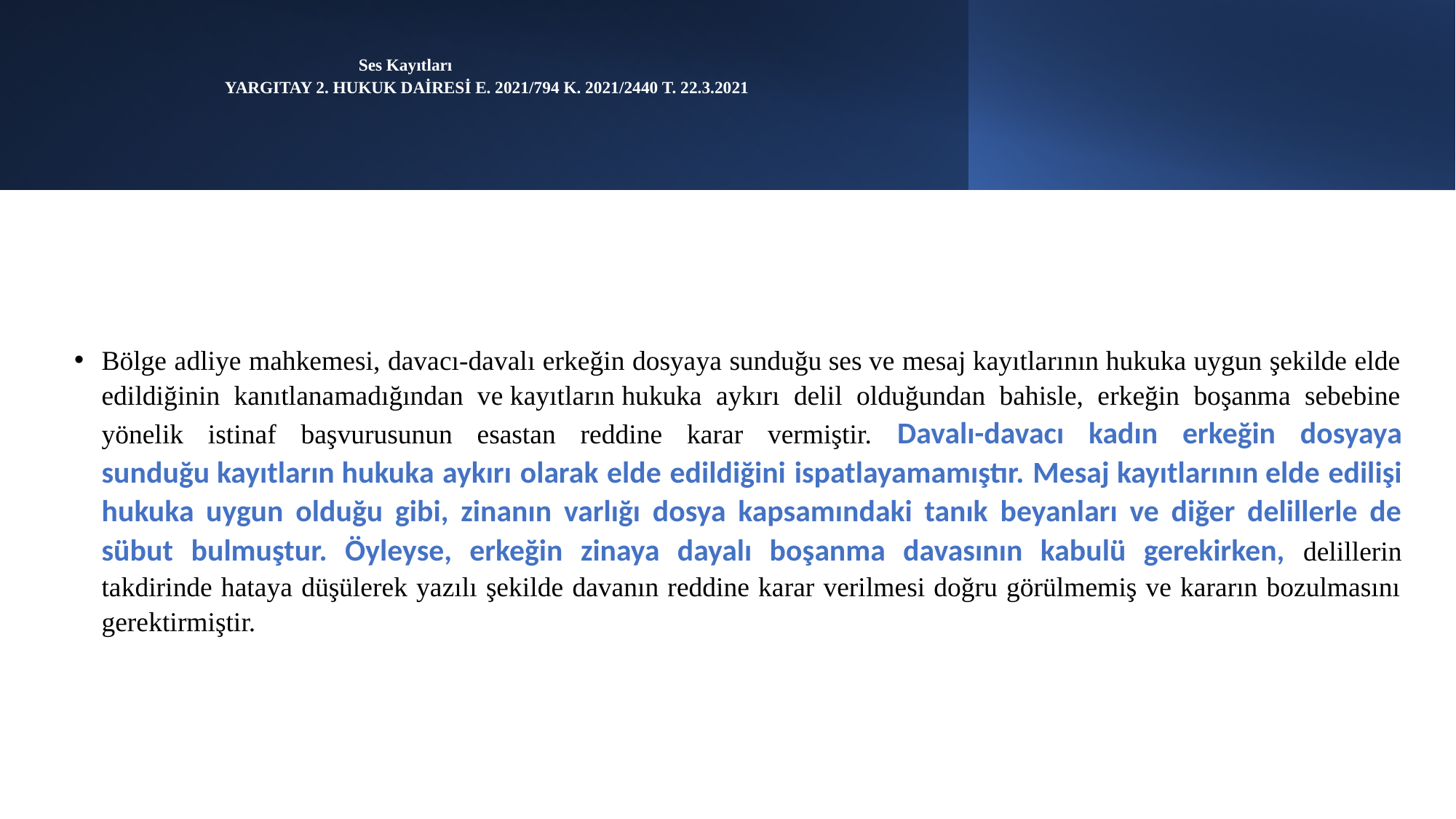

# Ses Kayıtları YARGITAY 2. HUKUK DAİRESİ E. 2021/794 K. 2021/2440 T. 22.3.2021
Bölge adliye mahkemesi, davacı-davalı erkeğin dosyaya sunduğu ses ve mesaj kayıtlarının hukuka uygun şekilde elde edildiğinin kanıtlanamadığından ve kayıtların hukuka aykırı delil olduğundan bahisle, erkeğin boşanma sebebine yönelik istinaf başvurusunun esastan reddine karar vermiştir. Davalı-davacı kadın erkeğin dosyaya sunduğu kayıtların hukuka aykırı olarak elde edildiğini ispatlayamamıştır. Mesaj kayıtlarının elde edilişi hukuka uygun olduğu gibi, zinanın varlığı dosya kapsamındaki tanık beyanları ve diğer delillerle de sübut bulmuştur. Öyleyse, erkeğin zinaya dayalı boşanma davasının kabulü gerekirken, delillerin takdirinde hataya düşülerek yazılı şekilde davanın reddine karar verilmesi doğru görülmemiş ve kararın bozulmasını gerektirmiştir.